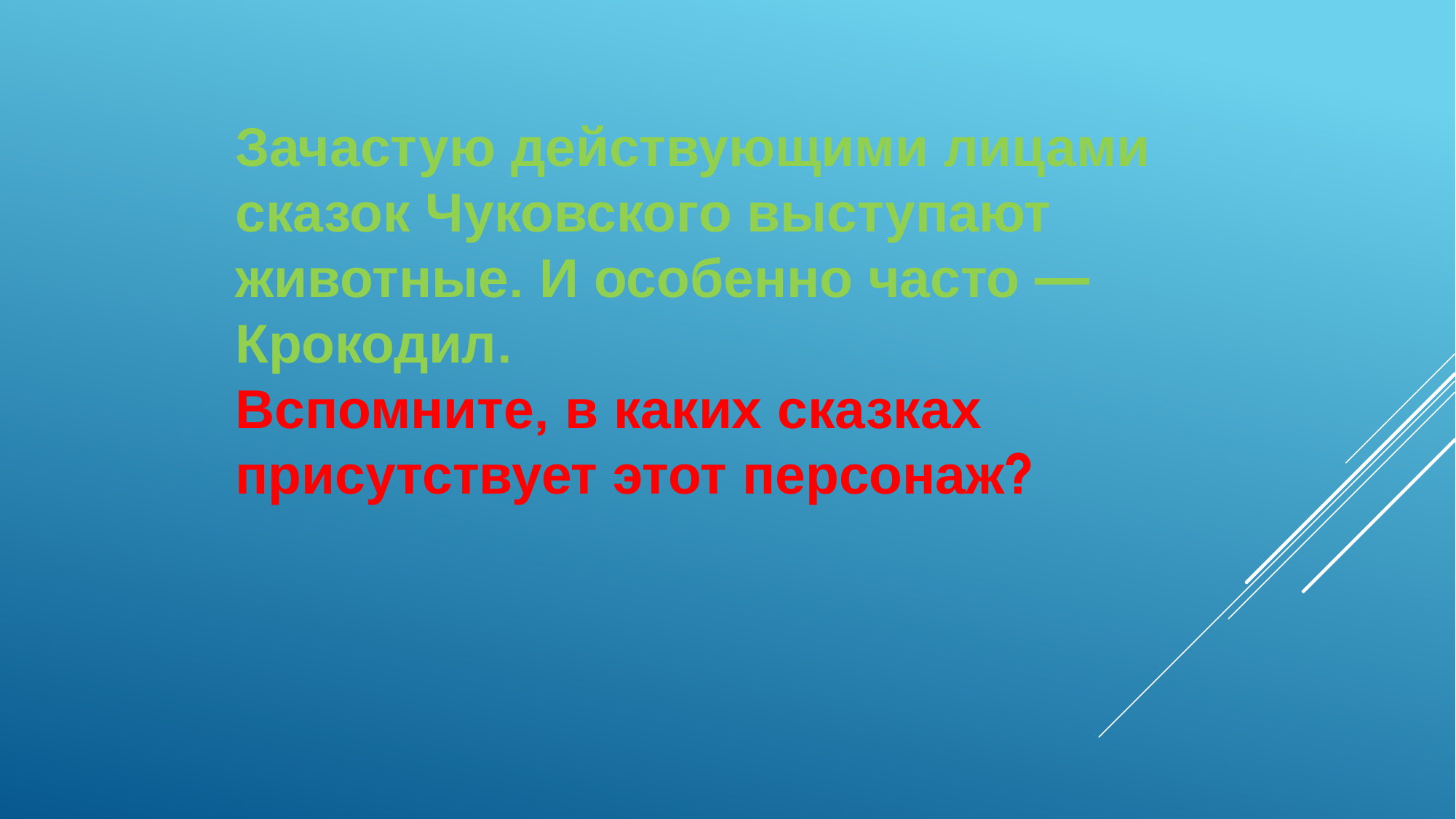

Зачастую действующими лицами сказок Чуковского выступают животные. И особенно часто — Крокодил.
Вспомните, в каких сказках присутствует этот персонаж?